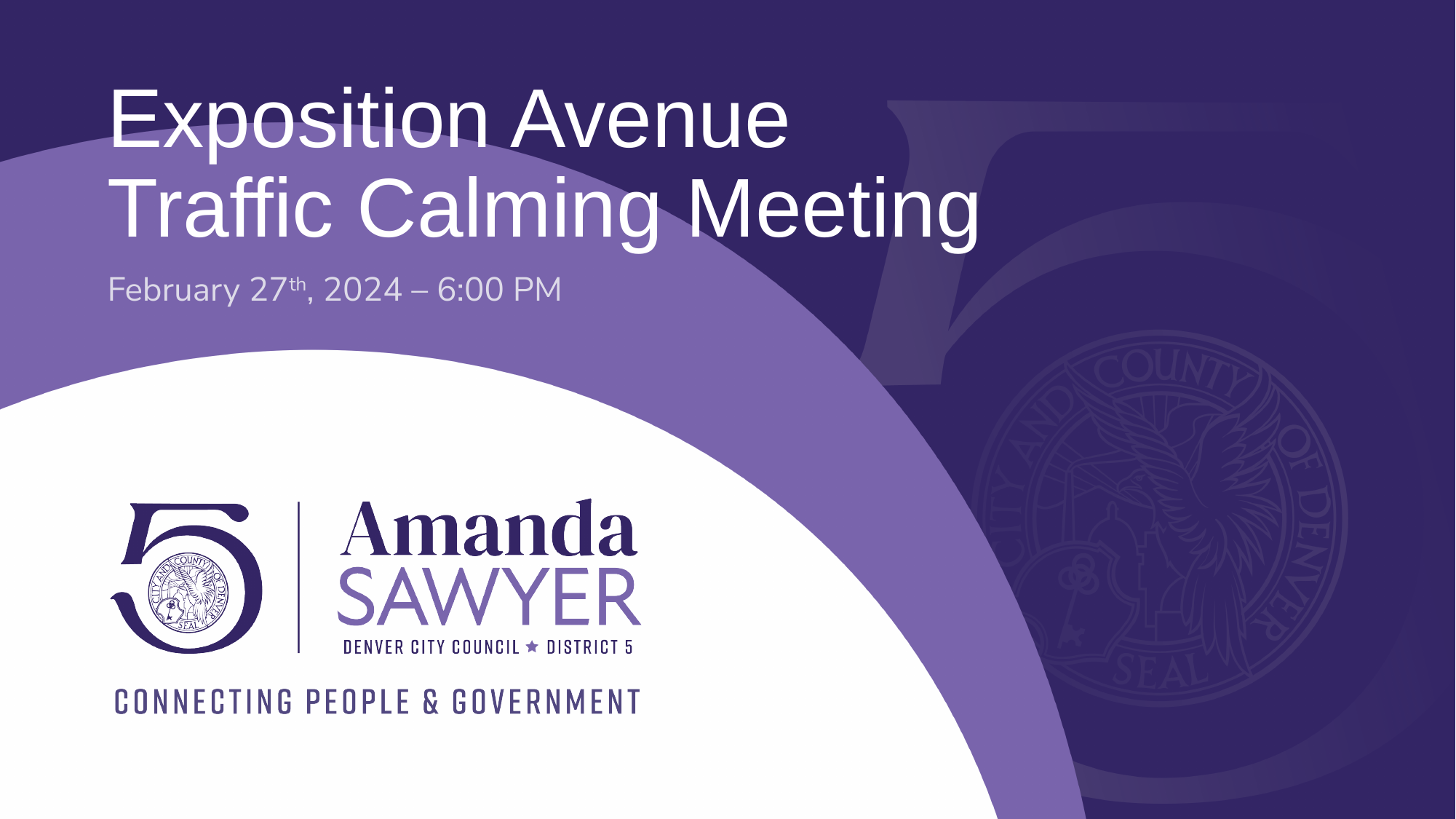

# Exposition Avenue Traffic Calming Meeting
February 27th, 2024 – 6:00 PM